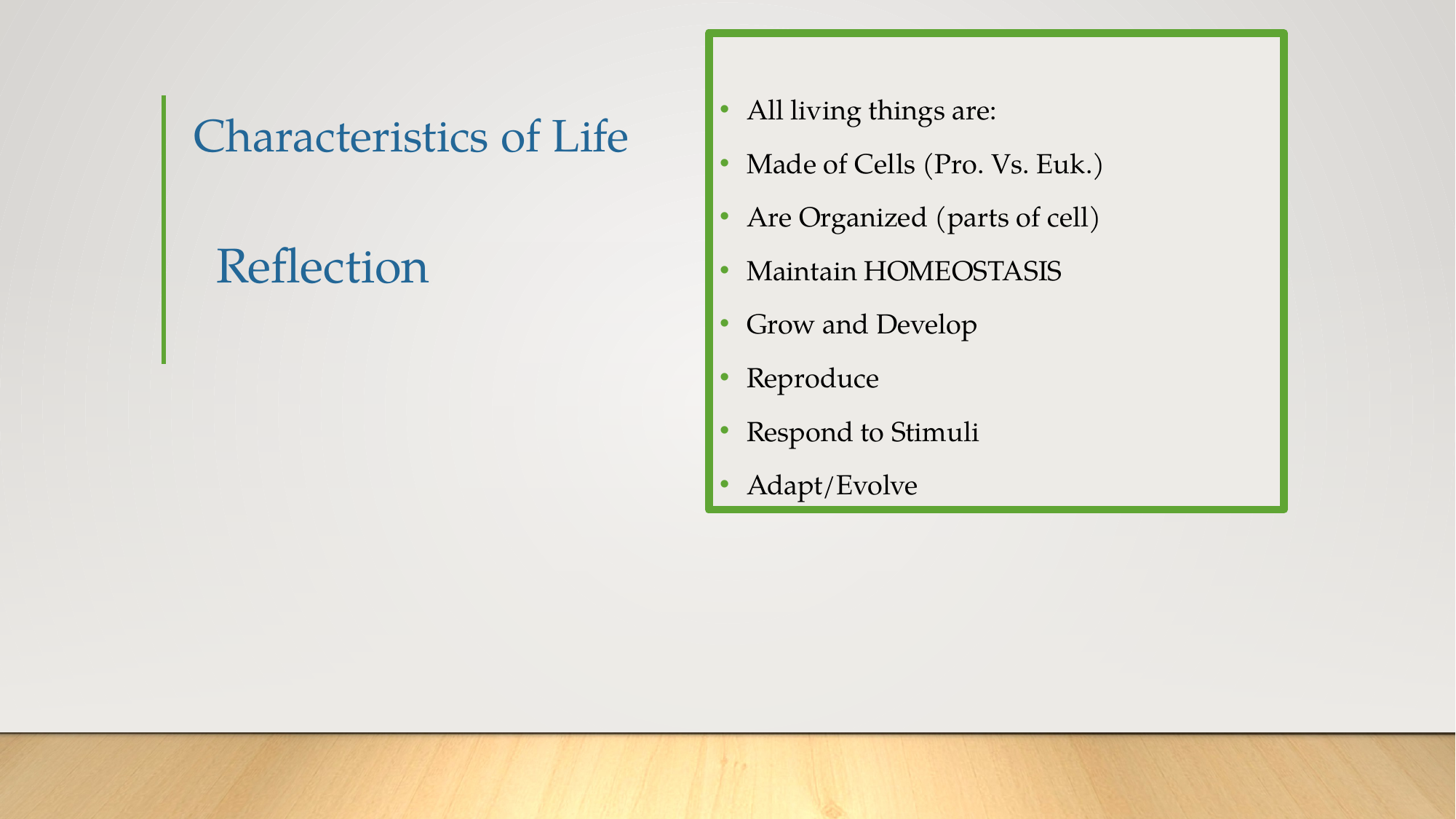

All living things are:
Made of Cells (Pro. Vs. Euk.)
Are Organized (parts of cell)
Maintain HOMEOSTASIS
Grow and Develop
Reproduce
Respond to Stimuli
Adapt/Evolve

# Characteristics of Life
Reflection